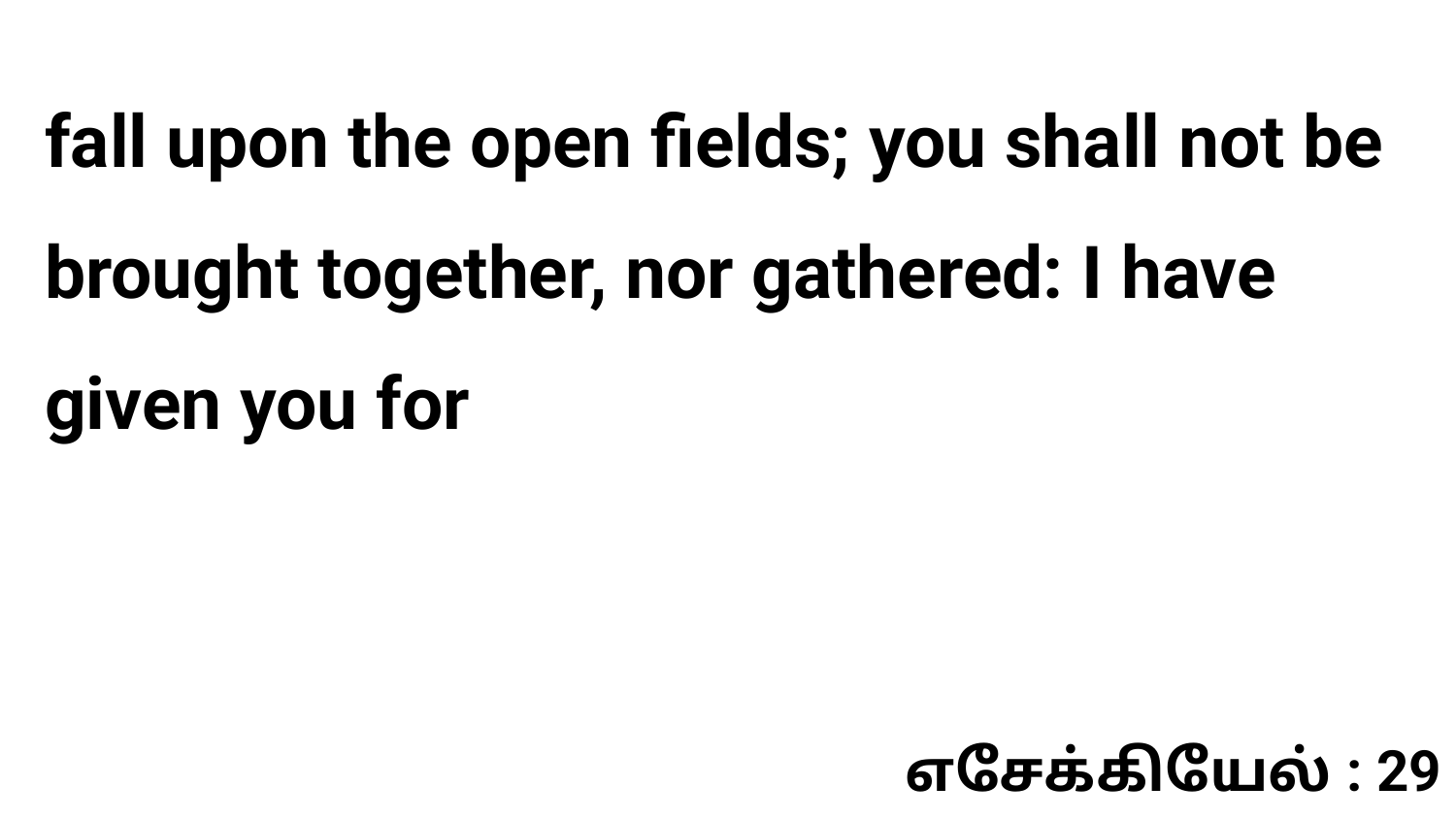

fall upon the open fields; you shall not be brought together, nor gathered: I have given you for
எசேக்கியேல் : 29